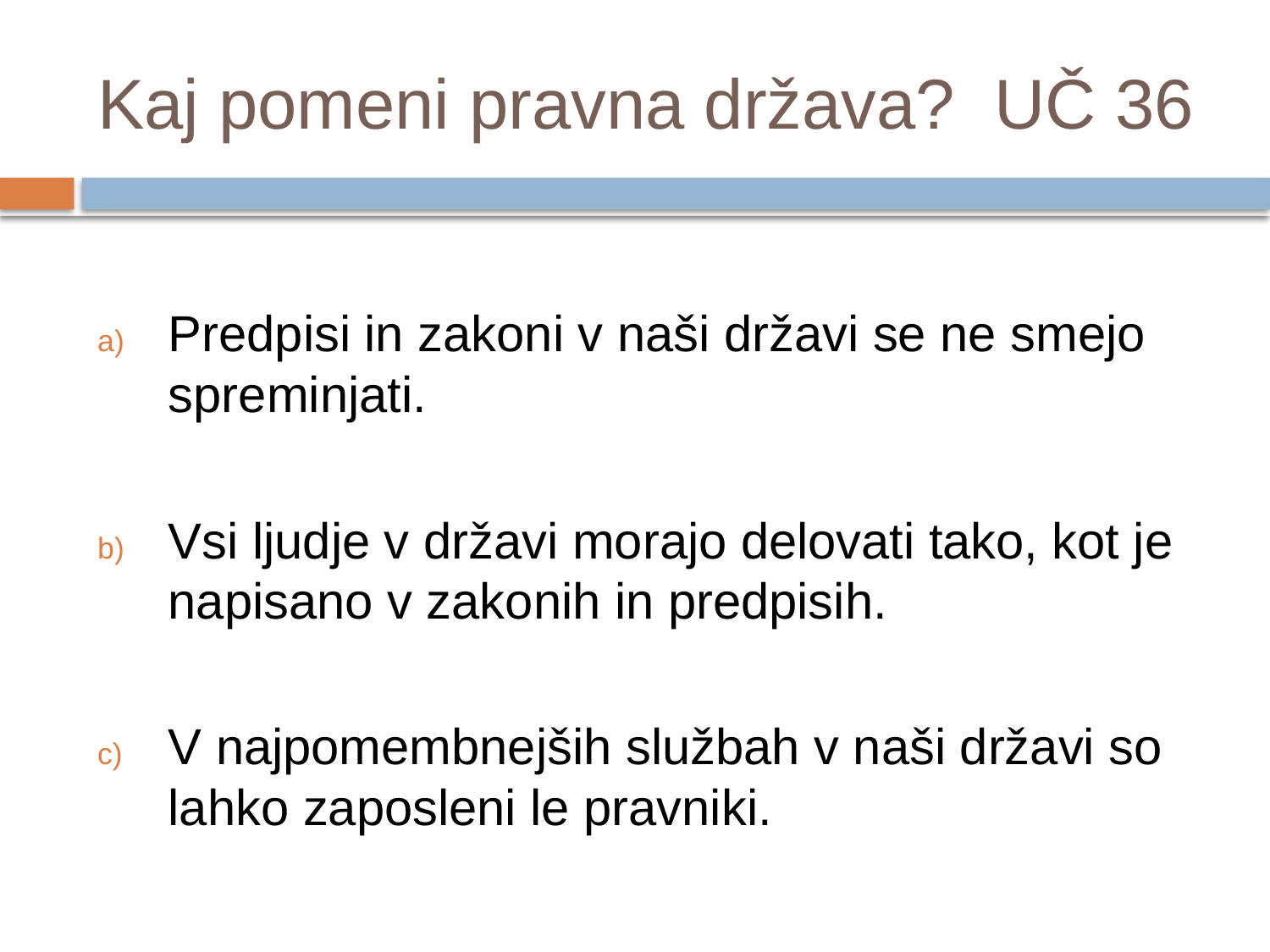

# Kaj pomeni pravna država?  UČ 36

Predpisi in zakoni v naši državi se ne smejo spreminjati.

Vsi ljudje v državi morajo delovati tako, kot je napisano v zakonih in predpisih.

V najpomembnejših službah v naši državi so lahko zaposleni le pravniki.